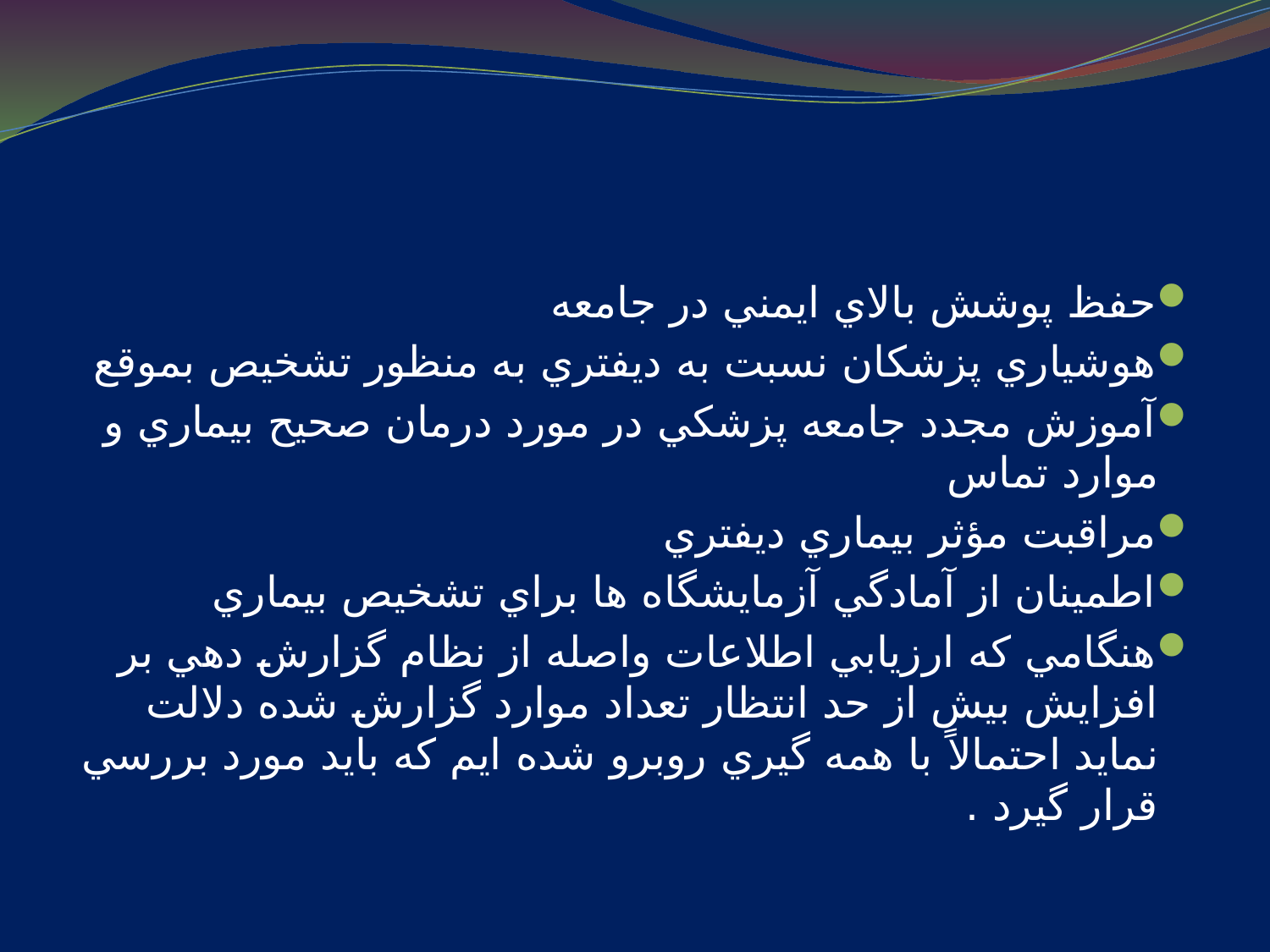

#
حفظ پوشش بالاي ايمني در جامعه
هوشياري پزشكان نسبت به ديفتري به منظور تشخيص بموقع
آموزش مجدد جامعه پزشكي در مورد درمان صحيح بيماري و موارد تماس
مراقبت مؤثر بيماري ديفتري
اطمينان از آمادگي آزمايشگاه ها براي تشخيص بيماري
هنگامي كه ارزيابي اطلاعات واصله از نظام گزارش دهي بر افزايش بيش از حد انتظار تعداد موارد گزارش شده دلالت نمايد احتمالاً با همه گيري روبرو شده ايم كه بايد مورد بررسي قرار گيرد .